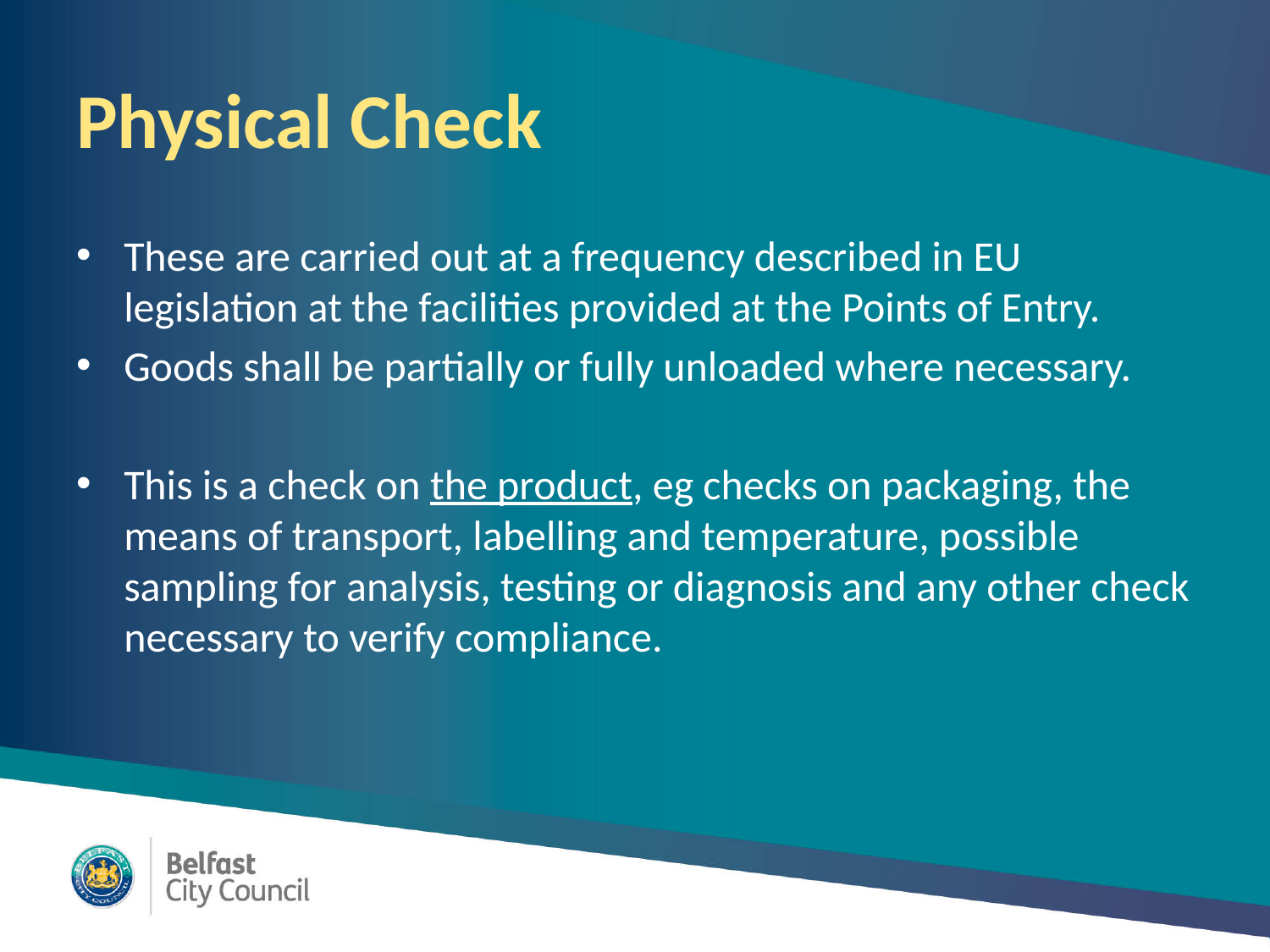

# Physical Check
These are carried out at a frequency described in EU legislation at the facilities provided at the Points of Entry.
Goods shall be partially or fully unloaded where necessary.

This is a check on the product, eg checks on packaging, the means of transport, labelling and temperature, possible sampling for analysis, testing or diagnosis and any other check necessary to verify compliance.